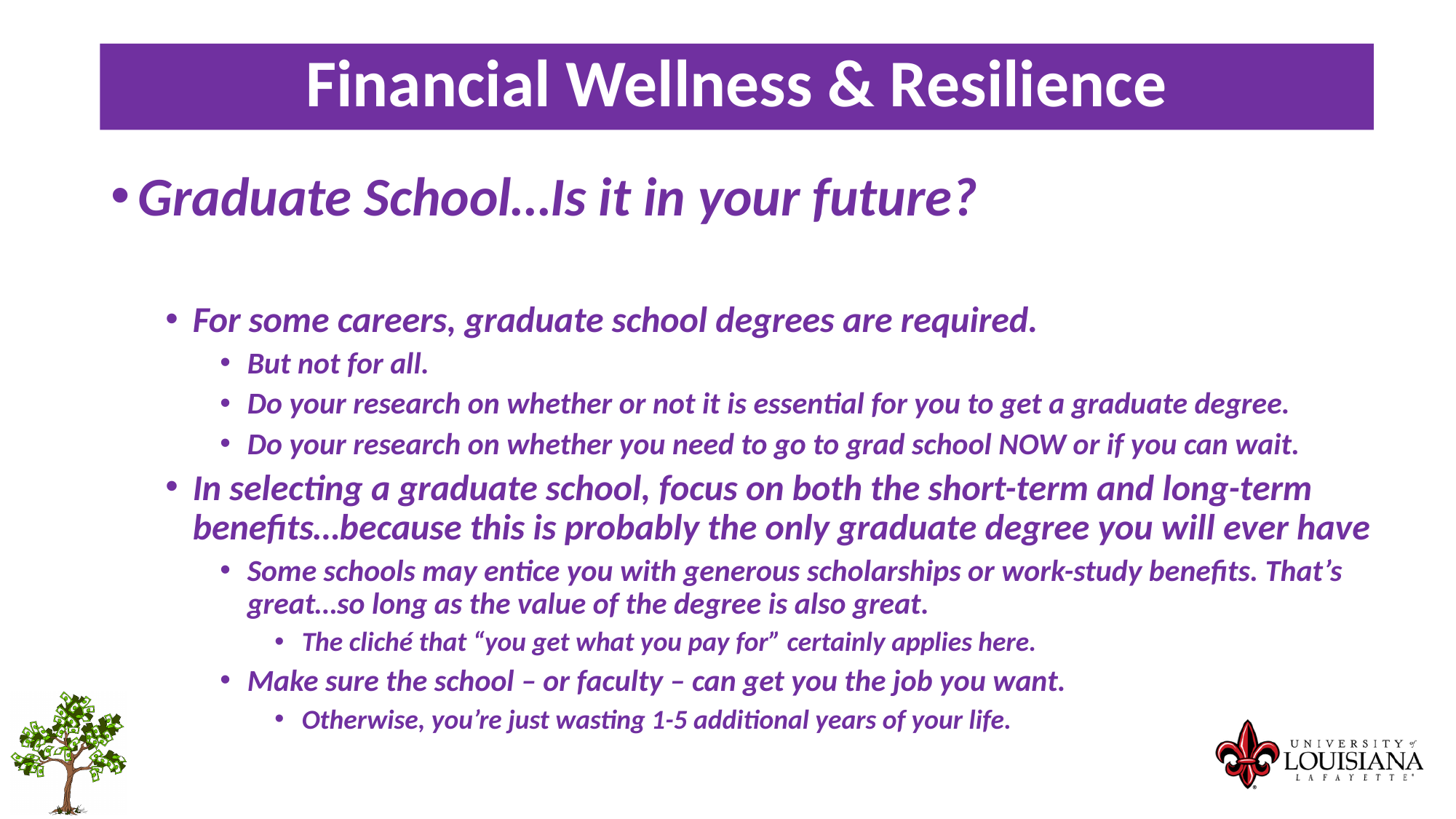

Financial Wellness & Resilience
Graduate School…Is it in your future?
For some careers, graduate school degrees are required.
But not for all.
Do your research on whether or not it is essential for you to get a graduate degree.
Do your research on whether you need to go to grad school NOW or if you can wait.
In selecting a graduate school, focus on both the short-term and long-term benefits…because this is probably the only graduate degree you will ever have
Some schools may entice you with generous scholarships or work-study benefits. That’s great…so long as the value of the degree is also great.
The cliché that “you get what you pay for” certainly applies here.
Make sure the school – or faculty – can get you the job you want.
Otherwise, you’re just wasting 1-5 additional years of your life.